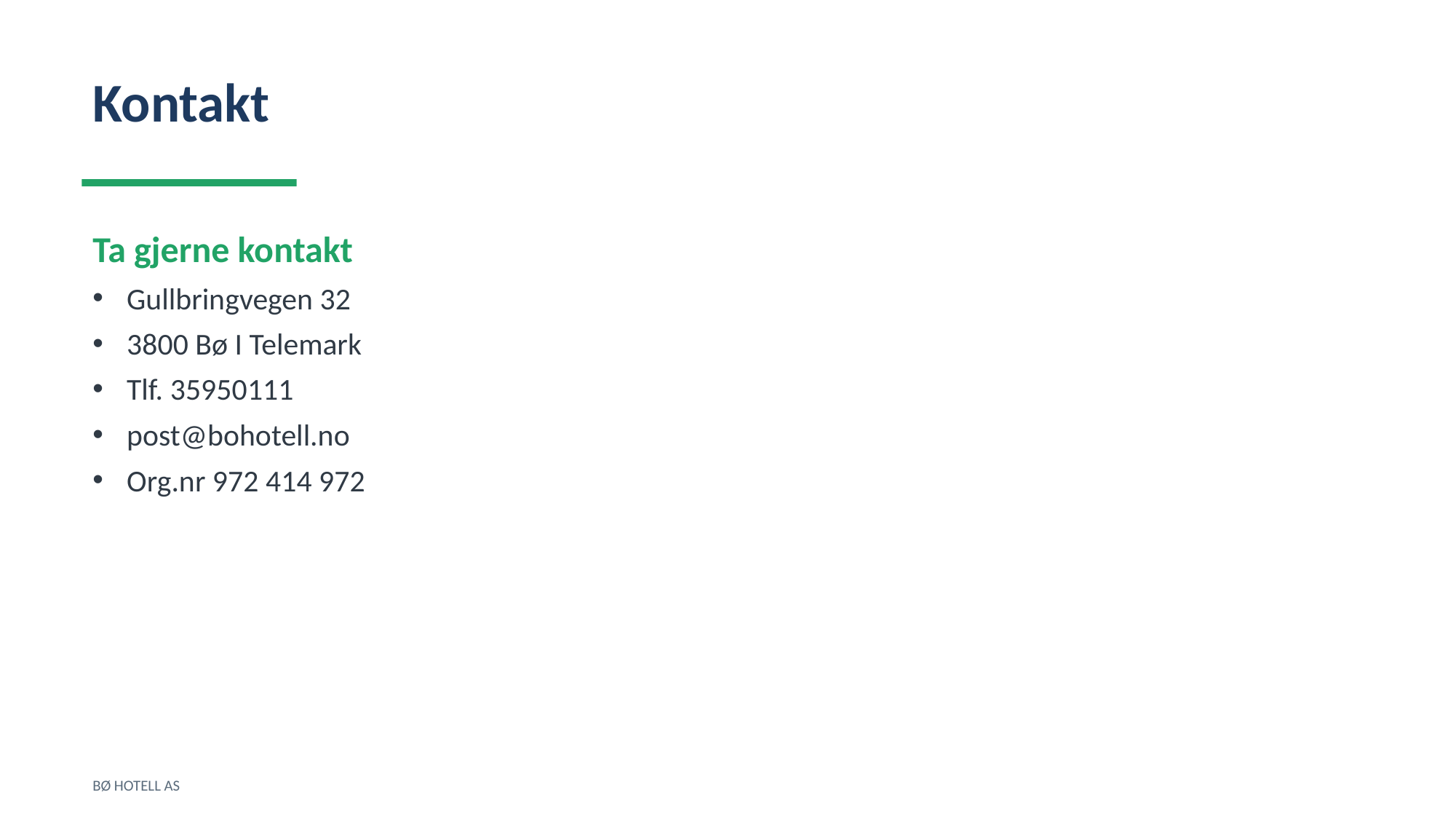

Kontakt

Ta gjerne kontakt
Gullbringvegen 32
3800 Bø I Telemark
Tlf. 35950111
post@bohotell.no
Org.nr 972 414 972
BØ HOTELL AS